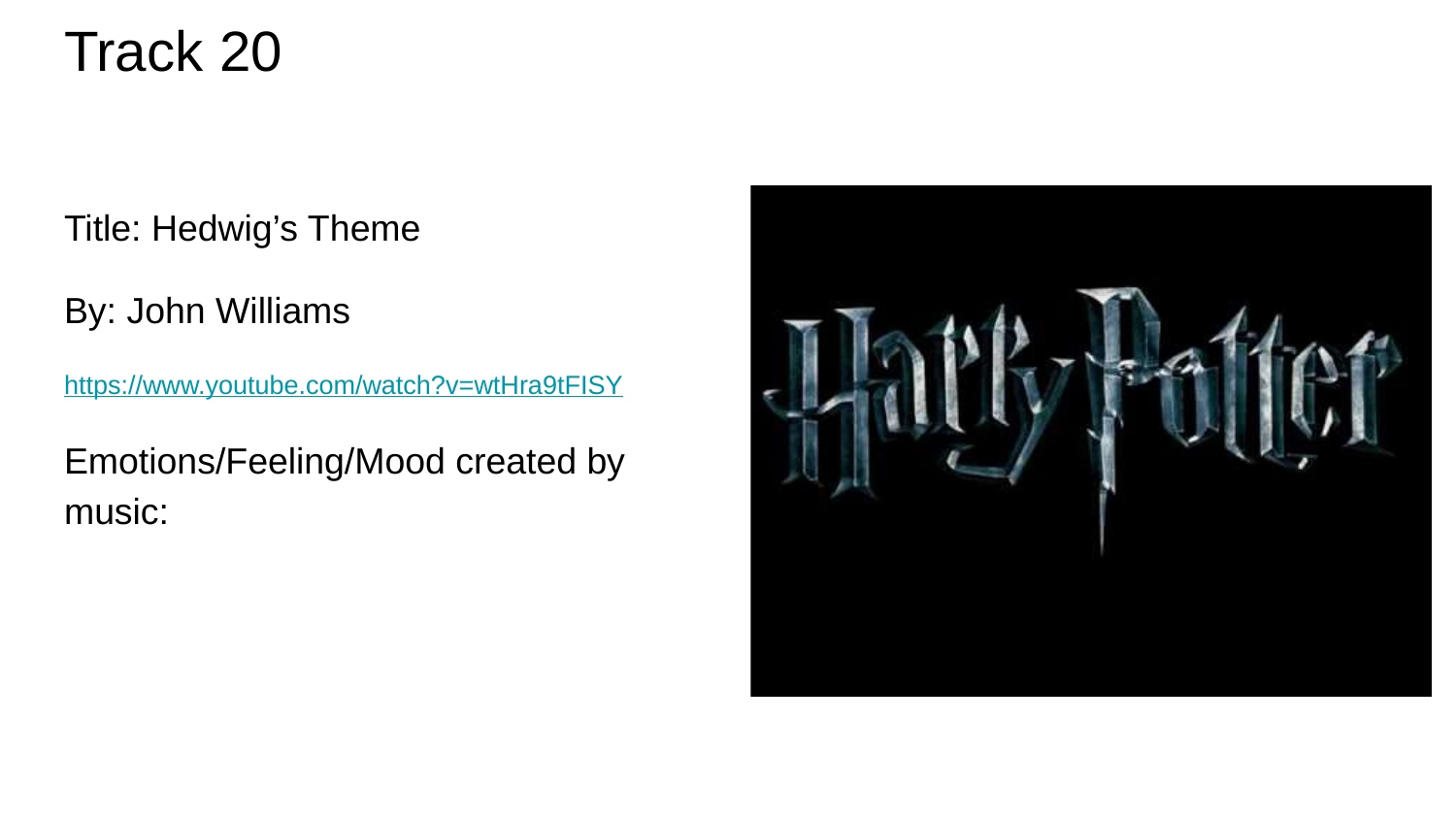

# Track 20
Title: Hedwig’s Theme
By: John Williams
https://www.youtube.com/watch?v=wtHra9tFISY
Emotions/Feeling/Mood created by music: